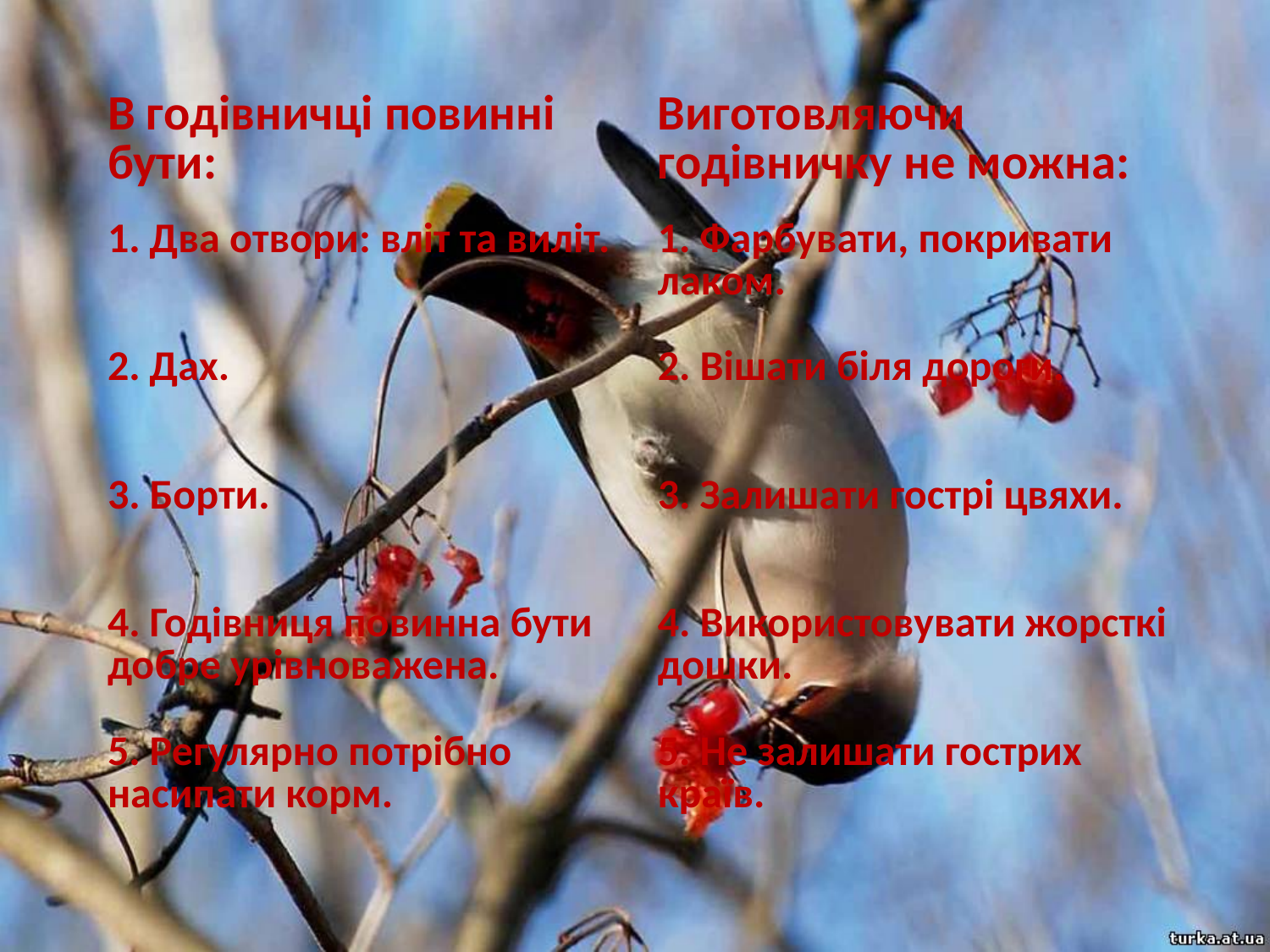

| В годівничці повинні бути: | Виготовляючи годівничку не можна: |
| --- | --- |
| 1. Два отвори: вліт та виліт. | 1. Фарбувати, покривати лаком. |
| 2. Дах. | 2. Вішати біля дороги. |
| 3. Борти. | 3. Залишати гострі цвяхи. |
| 4. Годівниця повинна бути добре урівноважена. | 4. Використовувати жорсткі дошки. |
| 5. Регулярно потрібно насипати корм. | 5. Не залишати гострих країв. |